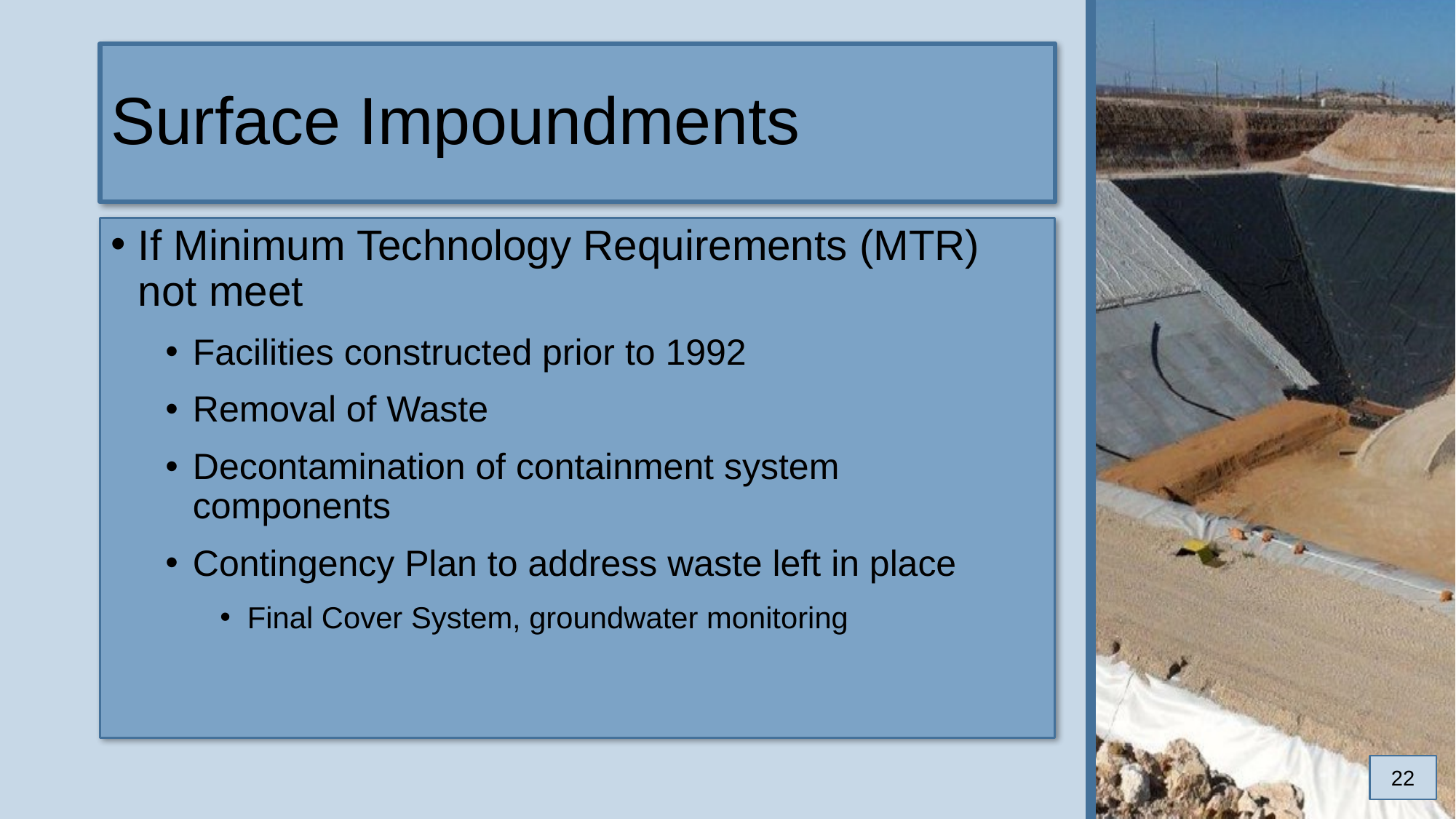

# Surface Impoundments
If Minimum Technology Requirements (MTR) not meet
Facilities constructed prior to 1992
Removal of Waste
Decontamination of containment system components
Contingency Plan to address waste left in place
Final Cover System, groundwater monitoring
22